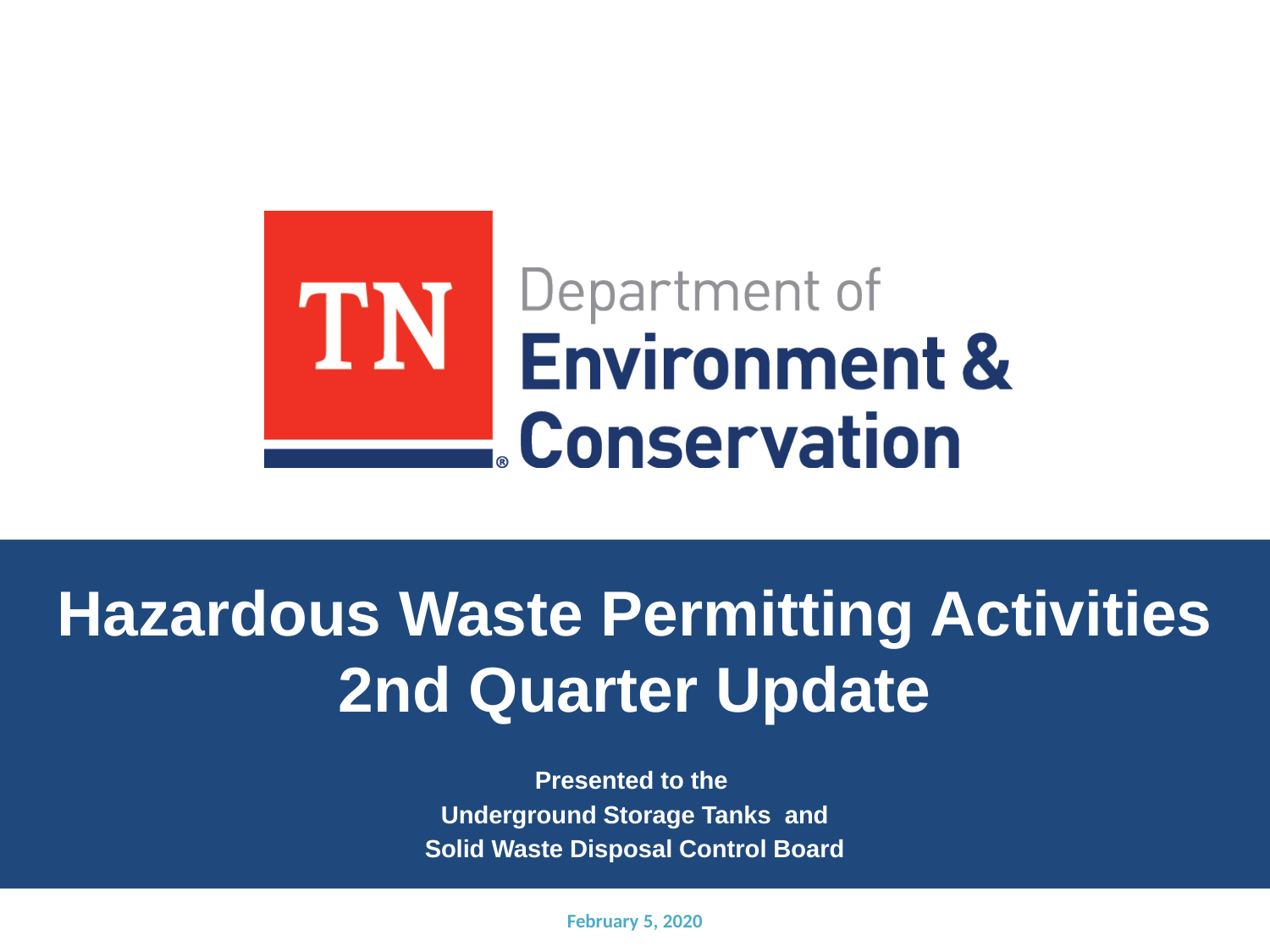

# Hazardous Waste Permitting Activities 2nd Quarter Update
Presented to the
 Underground Storage Tanks  and
Solid Waste Disposal Control Board

February 5, 2020